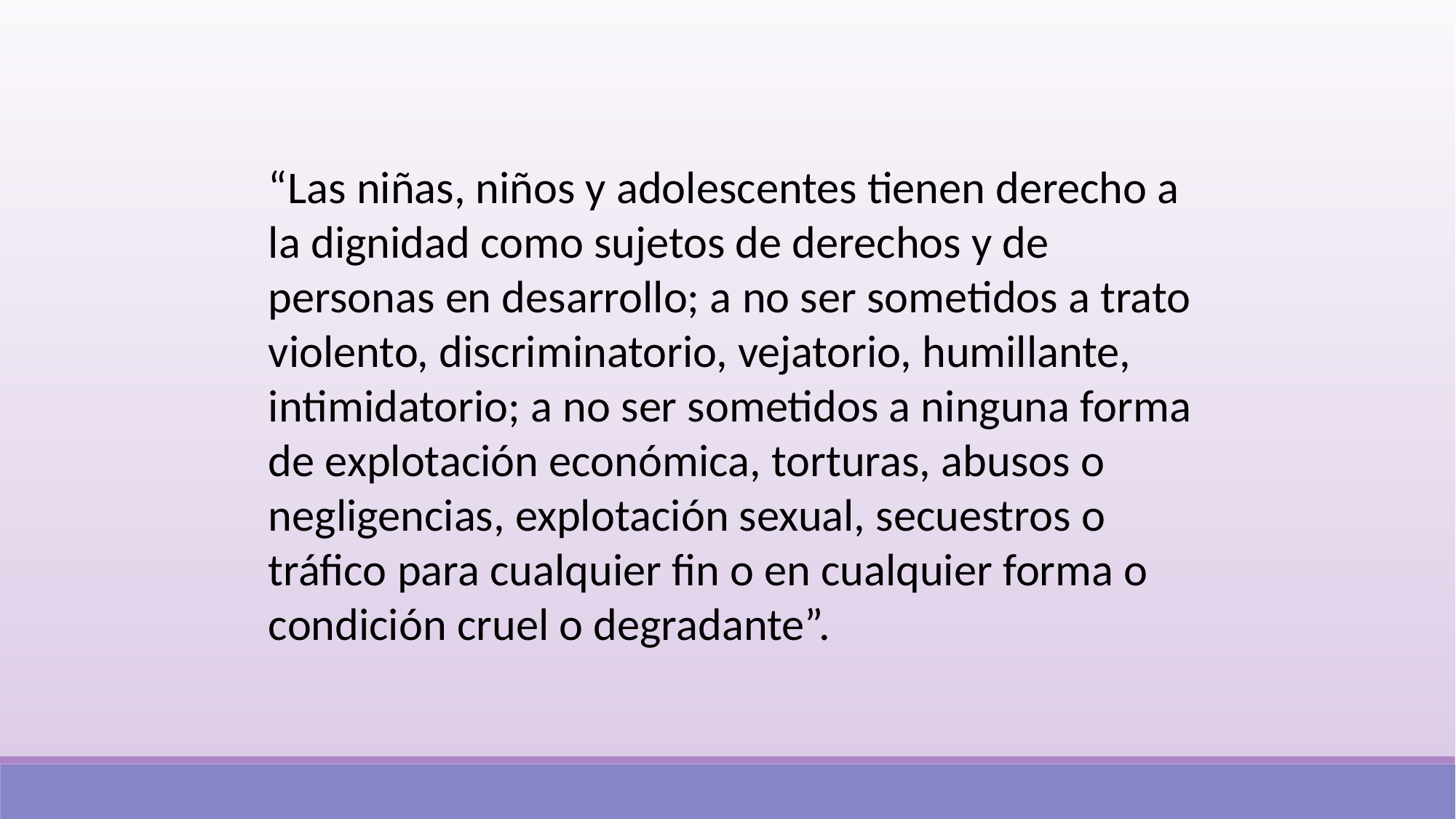

“Las niñas, niños y adolescentes tienen derecho a la dignidad como sujetos de derechos y de personas en desarrollo; a no ser sometidos a trato violento, discriminatorio, vejatorio, humillante, intimidatorio; a no ser sometidos a ninguna forma de explotación económica, torturas, abusos o negligencias, explotación sexual, secuestros o tráfico para cualquier fin o en cualquier forma o condición cruel o degradante”.